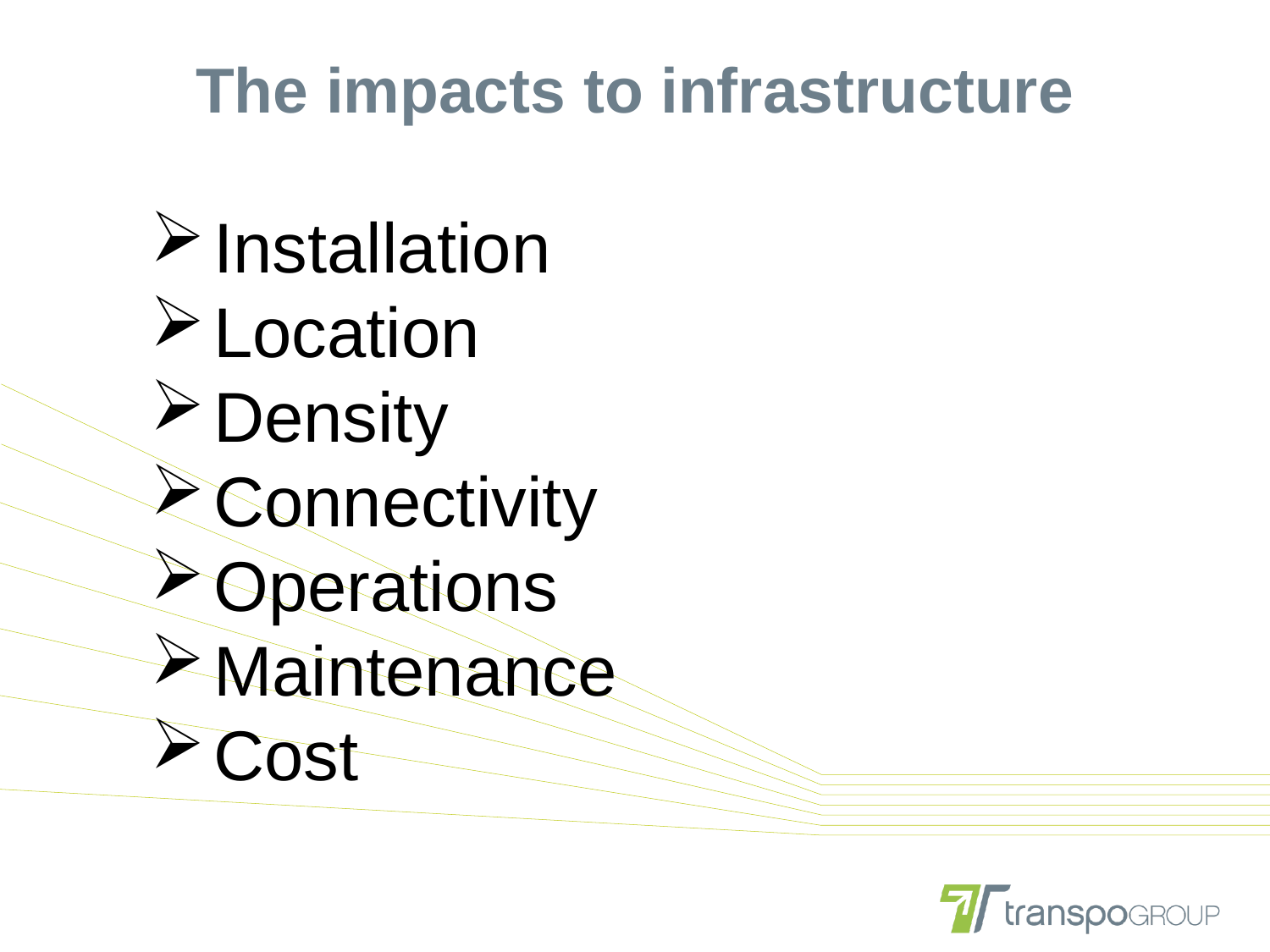

# The impacts to infrastructure
Installation
Location
Density
Connectivity
Operations
Maintenance
Cost